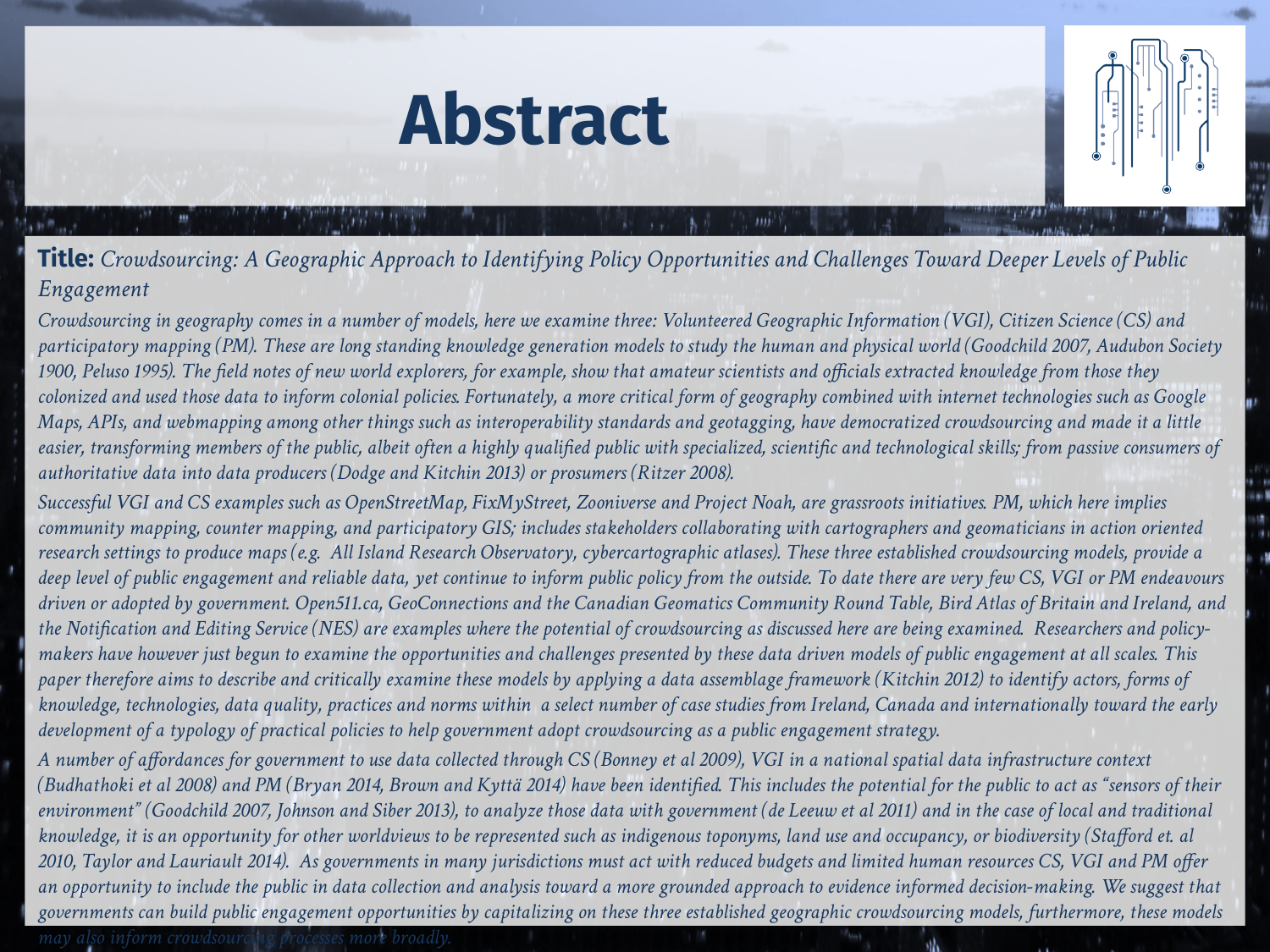

# Abstract
Title: Crowdsourcing: A Geographic Approach to Identifying Policy Opportunities and Challenges Toward Deeper Levels of Public Engagement
Crowdsourcing in geography comes in a number of models, here we examine three: Volunteered Geographic Information (VGI), Citizen Science (CS) and participatory mapping (PM). These are long standing knowledge generation models to study the human and physical world (Goodchild 2007, Audubon Society 1900, Peluso 1995). The field notes of new world explorers, for example, show that amateur scientists and officials extracted knowledge from those they colonized and used those data to inform colonial policies. Fortunately, a more critical form of geography combined with internet technologies such as Google Maps, APIs, and webmapping among other things such as interoperability standards and geotagging, have democratized crowdsourcing and made it a little easier, transforming members of the public, albeit often a highly qualified public with specialized, scientific and technological skills; from passive consumers of authoritative data into data producers (Dodge and Kitchin 2013) or prosumers (Ritzer 2008).
Successful VGI and CS examples such as OpenStreetMap, FixMyStreet, Zooniverse and Project Noah, are grassroots initiatives. PM, which here implies community mapping, counter mapping, and participatory GIS; includes stakeholders collaborating with cartographers and geomaticians in action oriented research settings to produce maps (e.g.  All Island Research Observatory, cybercartographic atlases). These three established crowdsourcing models, provide a deep level of public engagement and reliable data, yet continue to inform public policy from the outside. To date there are very few CS, VGI or PM endeavours driven or adopted by government. Open511.ca, GeoConnections and the Canadian Geomatics Community Round Table, Bird Atlas of Britain and Ireland, and the Notification and Editing Service (NES) are examples where the potential of crowdsourcing as discussed here are being examined.  Researchers and policy-makers have however just begun to examine the opportunities and challenges presented by these data driven models of public engagement at all scales. This paper therefore aims to describe and critically examine these models by applying a data assemblage framework (Kitchin 2012) to identify actors, forms of knowledge, technologies, data quality, practices and norms within  a select number of case studies from Ireland, Canada and internationally toward the early development of a typology of practical policies to help government adopt crowdsourcing as a public engagement strategy.
A number of affordances for government to use data collected through CS (Bonney et al 2009), VGI in a national spatial data infrastructure context (Budhathoki et al 2008) and PM (Bryan 2014, Brown and Kyttä 2014) have been identified. This includes the potential for the public to act as “sensors of their environment” (Goodchild 2007, Johnson and Siber 2013), to analyze those data with government (de Leeuw et al 2011) and in the case of local and traditional knowledge, it is an opportunity for other worldviews to be represented such as indigenous toponyms, land use and occupancy, or biodiversity (Stafford et. al 2010, Taylor and Lauriault 2014).  As governments in many jurisdictions must act with reduced budgets and limited human resources CS, VGI and PM offer an opportunity to include the public in data collection and analysis toward a more grounded approach to evidence informed decision-making. We suggest that governments can build public engagement opportunities by capitalizing on these three established geographic crowdsourcing models, furthermore, these models may also inform crowdsourcing processes more broadly.